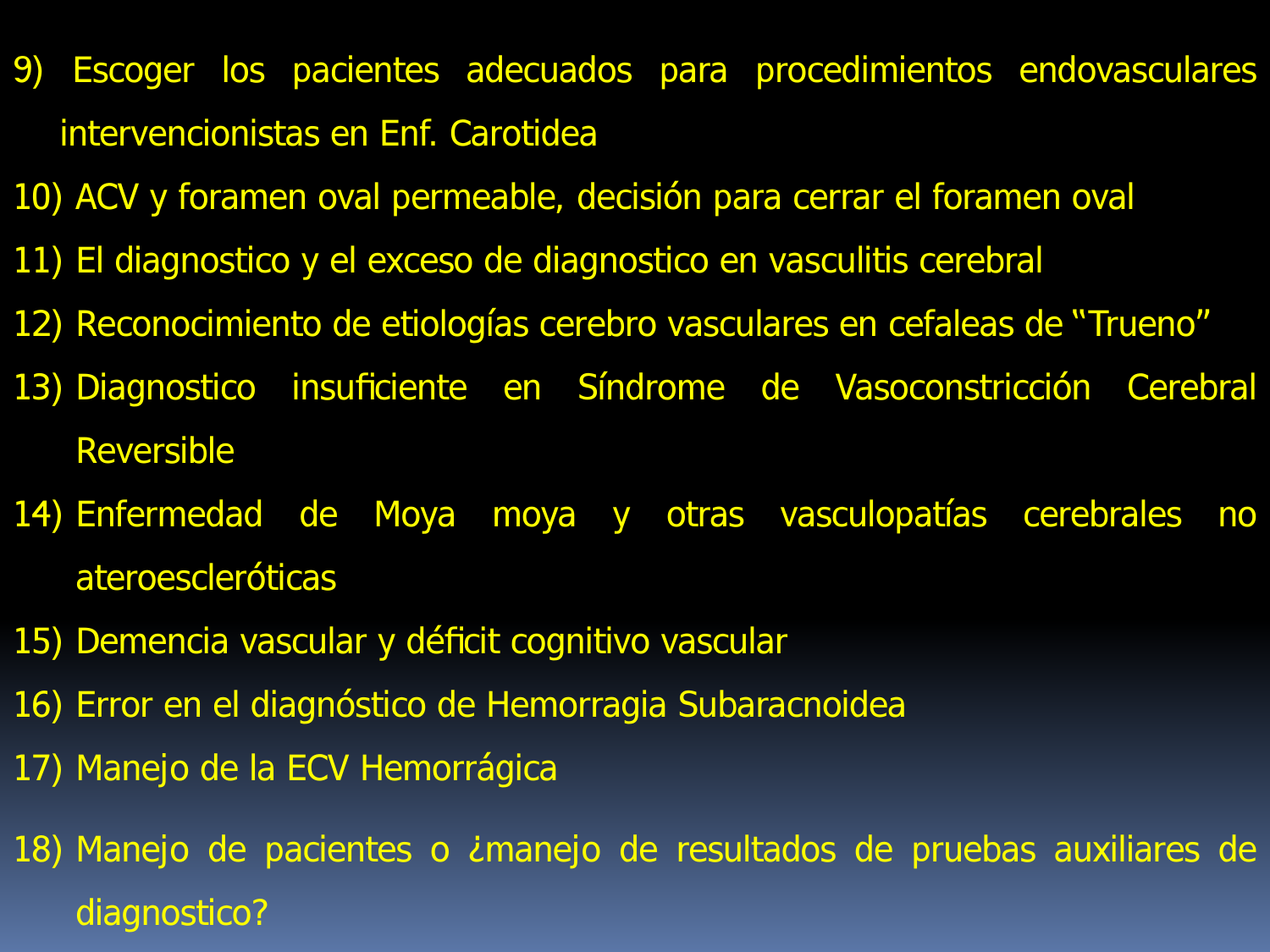

9) Escoger los pacientes adecuados para procedimientos endovasculares intervencionistas en Enf. Carotidea
10) ACV y foramen oval permeable, decisión para cerrar el foramen oval
El diagnostico y el exceso de diagnostico en vasculitis cerebral
Reconocimiento de etiologías cerebro vasculares en cefaleas de “Trueno”
Diagnostico insuficiente en Síndrome de Vasoconstricción Cerebral Reversible
Enfermedad de Moya moya y otras vasculopatías cerebrales no ateroescleróticas
Demencia vascular y déficit cognitivo vascular
Error en el diagnóstico de Hemorragia Subaracnoidea
Manejo de la ECV Hemorrágica
Manejo de pacientes o ¿manejo de resultados de pruebas auxiliares de diagnostico?